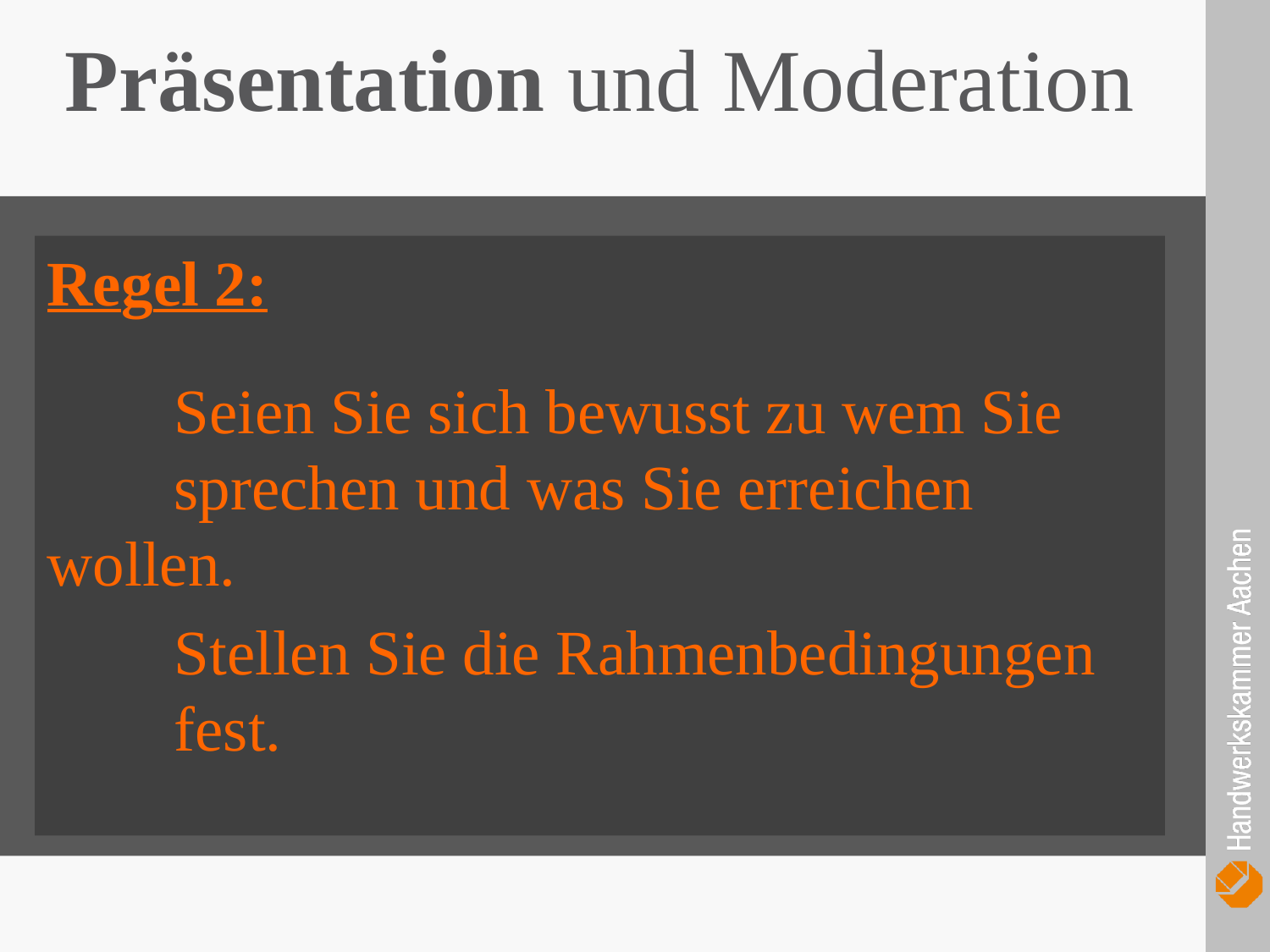

Präsentation und Moderation
Regel 2:

	Seien Sie sich bewusst zu wem Sie 	sprechen und was Sie erreichen 	wollen.
	Stellen Sie die Rahmenbedingungen 	fest.